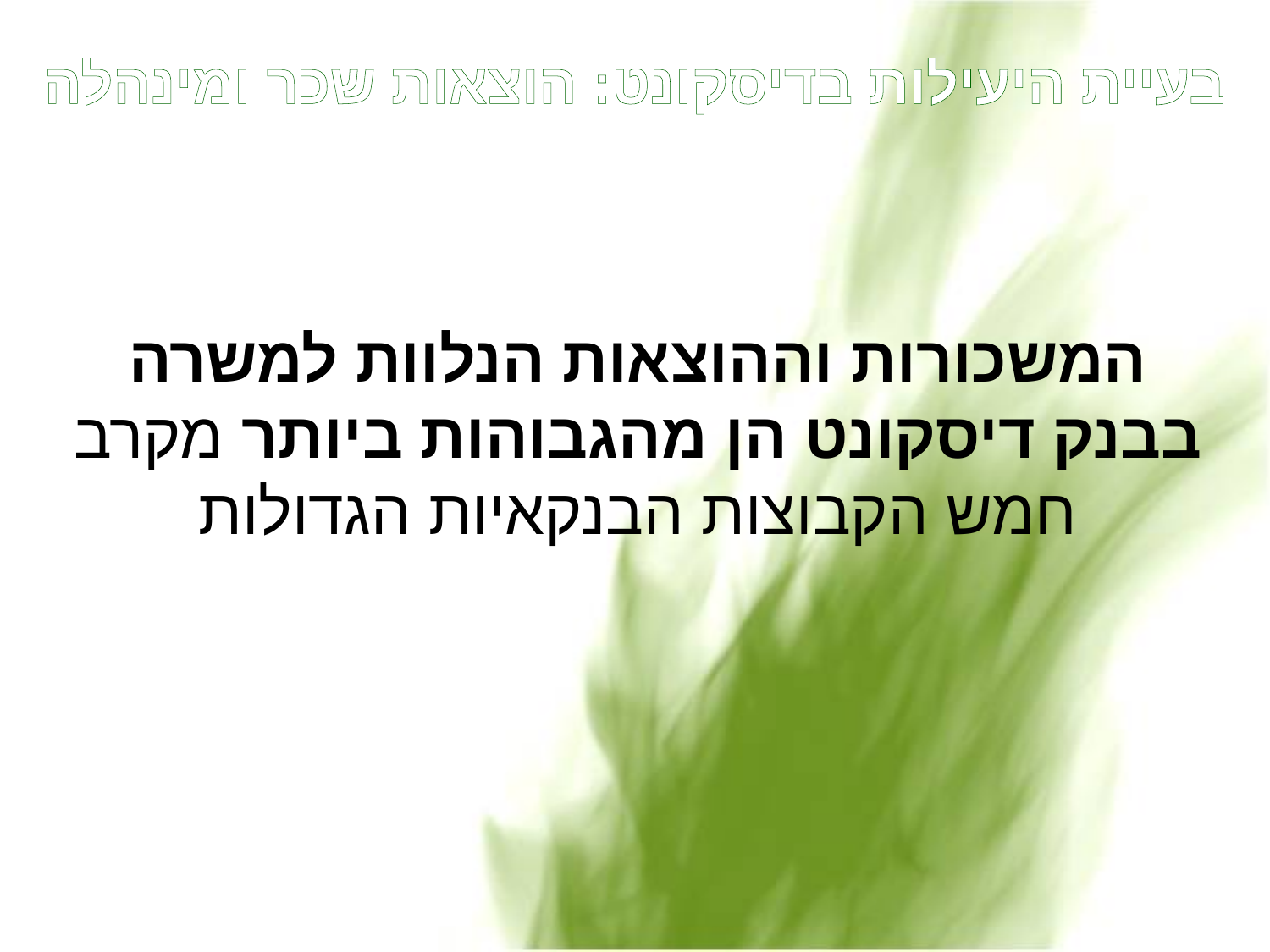

# בעיית היעילות בדיסקונט: הוצאות שכר ומינהלה
המשכורות וההוצאות הנלוות למשרה בבנק דיסקונט הן מהגבוהות ביותר מקרב חמש הקבוצות הבנקאיות הגדולות